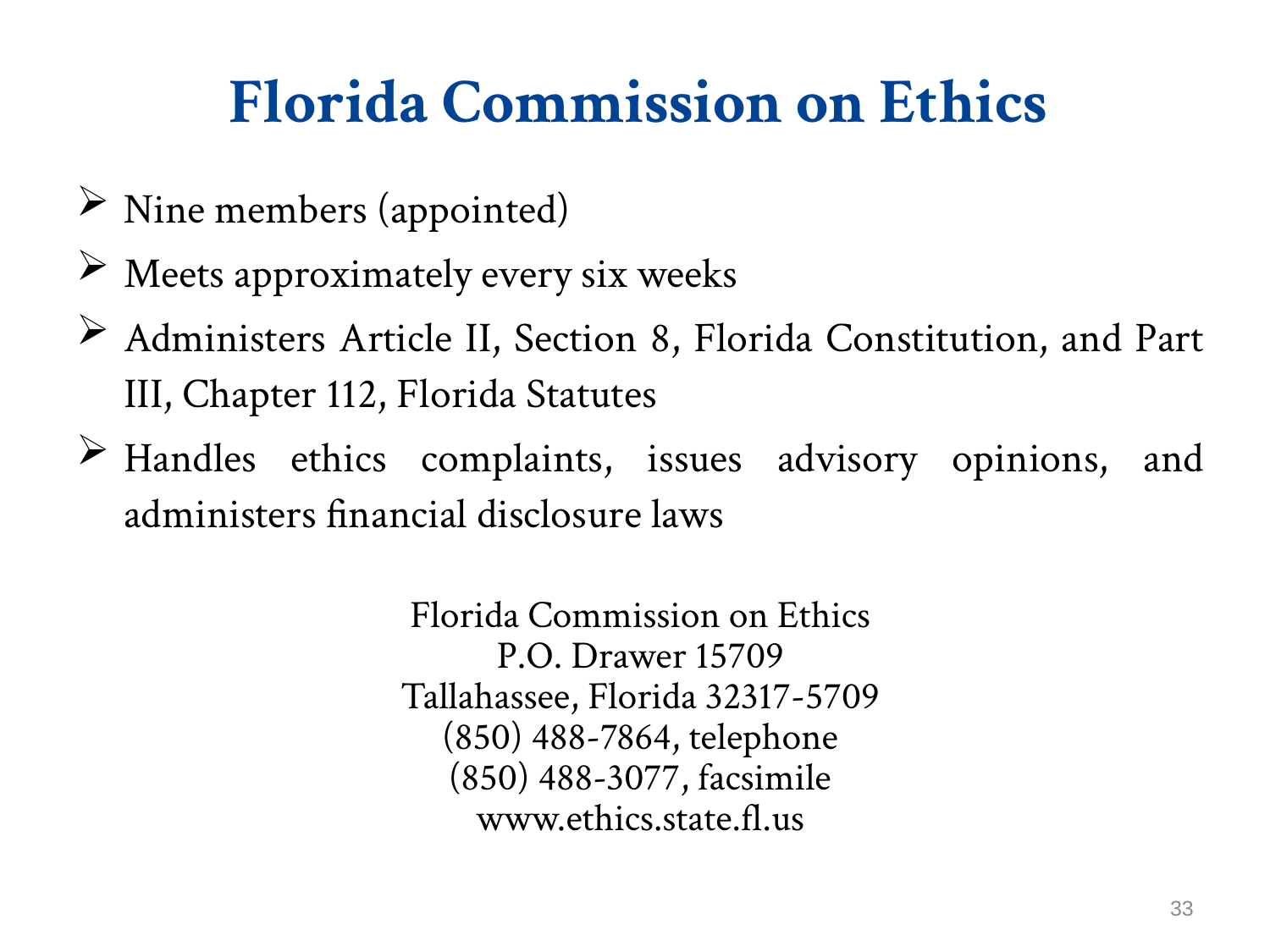

# Florida Commission on Ethics
Nine members (appointed)
Meets approximately every six weeks
Administers Article II, Section 8, Florida Constitution, and Part III, Chapter 112, Florida Statutes
Handles ethics complaints, issues advisory opinions, and administers financial disclosure laws

Florida Commission on Ethics
P.O. Drawer 15709
Tallahassee, Florida 32317-5709
(850) 488-7864, telephone
(850) 488-3077, facsimile
www.ethics.state.fl.us
33